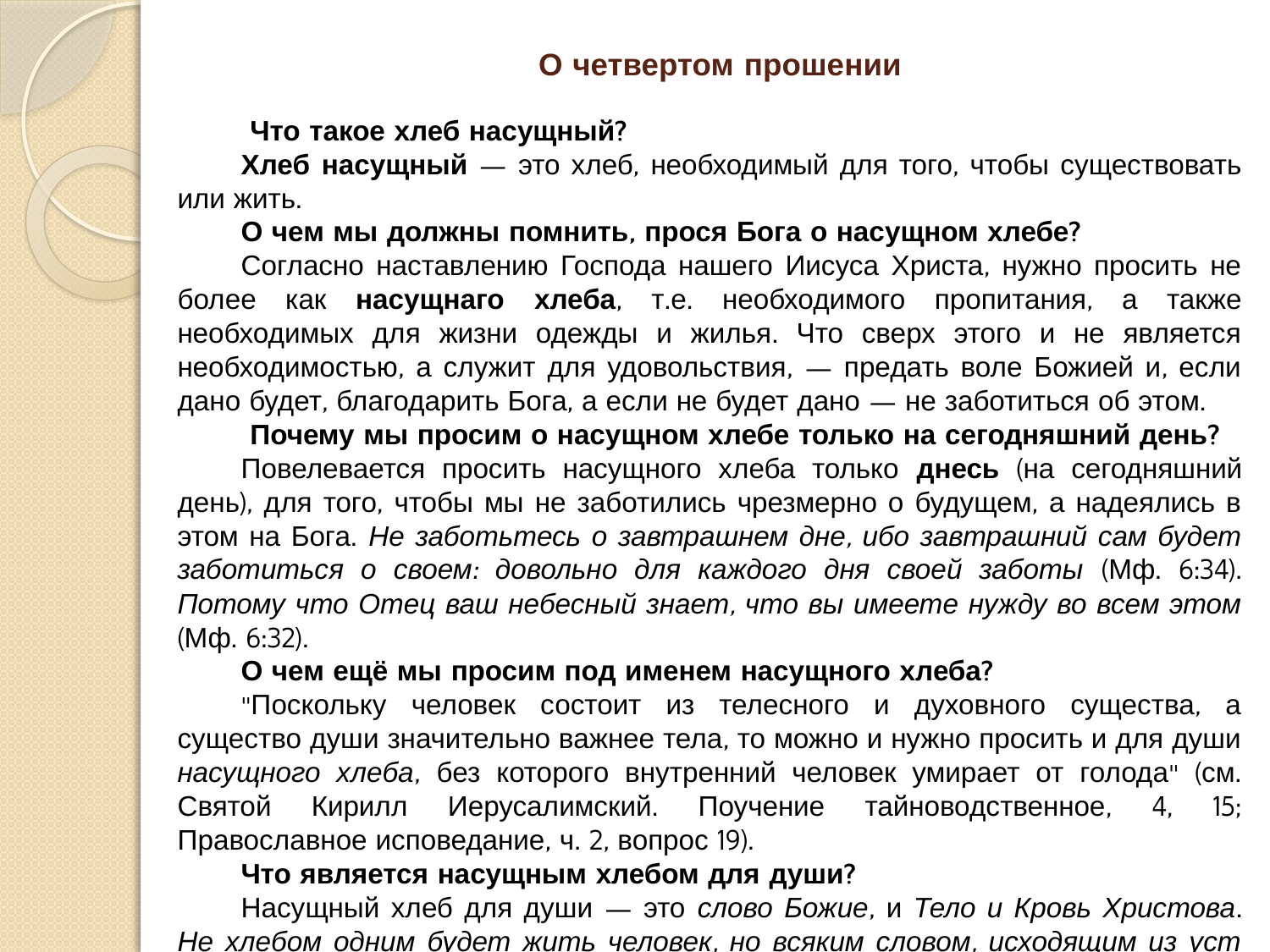

# О четвертом прошении
 Что такое хлеб насущный?
Хлеб насущный — это хлеб, необходимый для того, чтобы существовать или жить.
О чем мы должны помнить, прося Бога о насущном хлебе?
Согласно наставлению Господа нашего Иисуса Христа, нужно просить не более как насущнаго хлеба, т.е. необходимого пропитания, а также необходимых для жизни одежды и жилья. Что сверх этого и не является необходимостью, а служит для удовольствия, — предать воле Божией и, если дано будет, благодарить Бога, а если не будет дано — не заботиться об этом.
 Почему мы просим о насущном хлебе только на сегодняшний день?
Повелевается просить насущного хлеба только днесь (на сегодняшний день), для того, чтобы мы не заботились чрезмерно о будущем, а надеялись в этом на Бога. Не заботьтесь о завтрашнем дне, ибо завтрашний сам будет заботиться о своем: довольно для каждого дня своей заботы (Мф. 6:34). Потому что Отец ваш небесный знает, что вы имеете нужду во всем этом (Мф. 6:32).
О чем ещё мы просим под именем насущного хлеба?
"Поскольку человек состоит из телесного и духовного существа, а существо души значительно важнее тела, то можно и нужно просить и для души насущного хлеба, без которого внутренний человек умирает от голода" (см. Святой Кирилл Иерусалимский. Поучение тайноводственное, 4, 15; Православное исповедание, ч. 2, вопрос 19).
Что является насущным хлебом для души?
Насущный хлеб для души — это слово Божие, и Тело и Кровь Христова. Не хлебом одним будет жить человек, но всяким словом, исходящим из уст Божиих (Мф. 4:4). Плоть Моя истинно есть пища, и кровь Моя истинно есть питие (Ин.6:55).